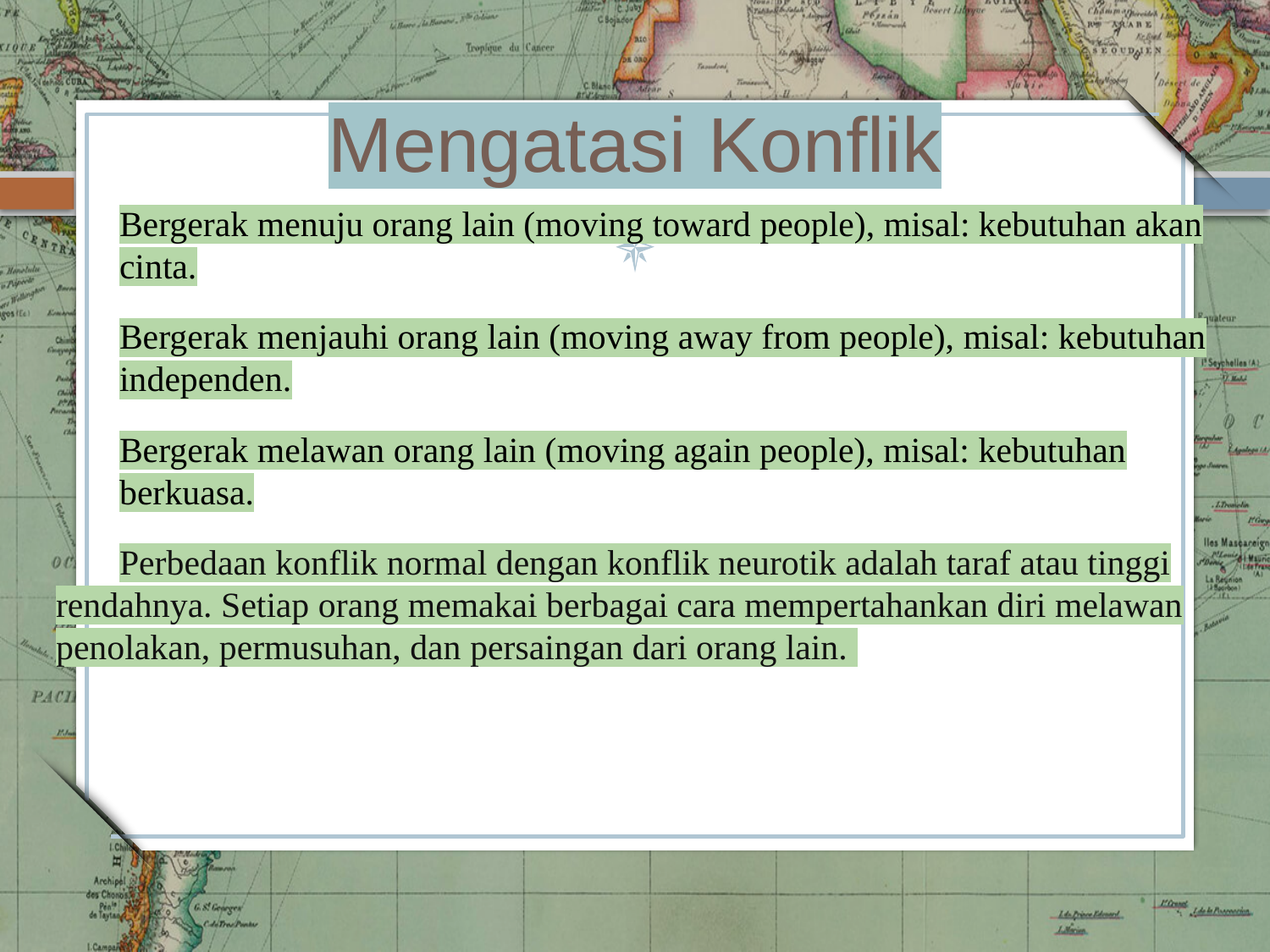

# Mengatasi Konflik
Bergerak menuju orang lain (moving toward people), misal: kebutuhan akan cinta.
Bergerak menjauhi orang lain (moving away from people), misal: kebutuhan independen.
Bergerak melawan orang lain (moving again people), misal: kebutuhan berkuasa.
Perbedaan konflik normal dengan konflik neurotik adalah taraf atau tinggi rendahnya. Setiap orang memakai berbagai cara mempertahankan diri melawan penolakan, permusuhan, dan persaingan dari orang lain.